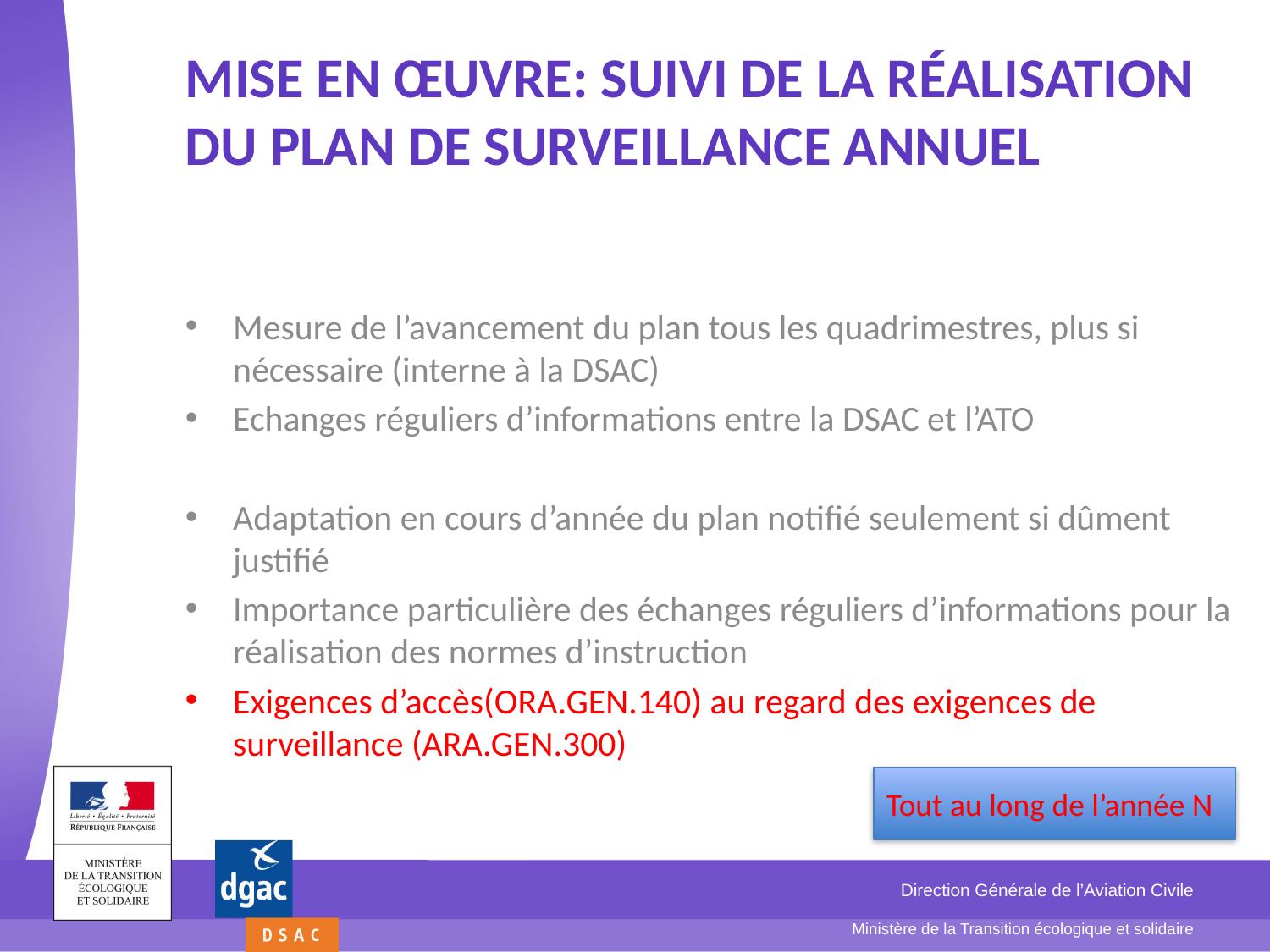

# Mise en œuvre: suivi de la réalisation du plan de surveillance annuel
Mesure de l’avancement du plan tous les quadrimestres, plus si nécessaire (interne à la DSAC)
Echanges réguliers d’informations entre la DSAC et l’ATO

Adaptation en cours d’année du plan notifié seulement si dûment justifié
Importance particulière des échanges réguliers d’informations pour la réalisation des normes d’instruction
Exigences d’accès(ORA.GEN.140) au regard des exigences de surveillance (ARA.GEN.300)
Tout au long de l’année N